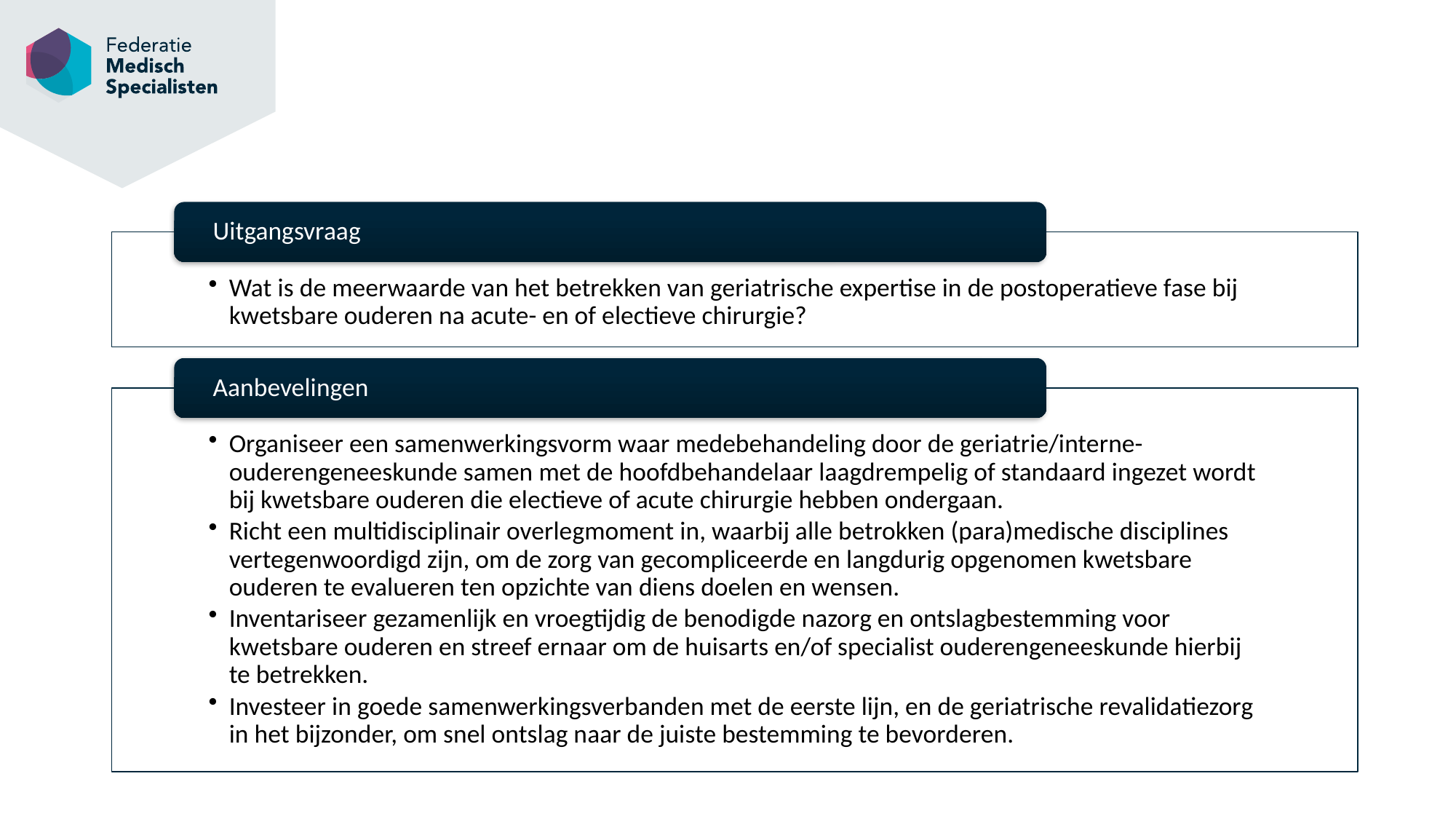

Wat is de meerwaarde van het betrekken van geriatrische expertise in de postoperatieve fase bij kwetsbare ouderen na acute- en of electieve chirurgie?
Uitgangsvraag
Organiseer een samenwerkingsvorm waar medebehandeling door de geriatrie/interne-ouderengeneeskunde samen met de hoofdbehandelaar laagdrempelig of standaard ingezet wordt bij kwetsbare ouderen die electieve of acute chirurgie hebben ondergaan.
Richt een multidisciplinair overlegmoment in, waarbij alle betrokken (para)medische disciplines vertegenwoordigd zijn, om de zorg van gecompliceerde en langdurig opgenomen kwetsbare ouderen te evalueren ten opzichte van diens doelen en wensen.
Inventariseer gezamenlijk en vroegtijdig de benodigde nazorg en ontslagbestemming voor kwetsbare ouderen en streef ernaar om de huisarts en/of specialist ouderengeneeskunde hierbij te betrekken.
Investeer in goede samenwerkingsverbanden met de eerste lijn, en de geriatrische revalidatiezorg in het bijzonder, om snel ontslag naar de juiste bestemming te bevorderen.
Aanbevelingen